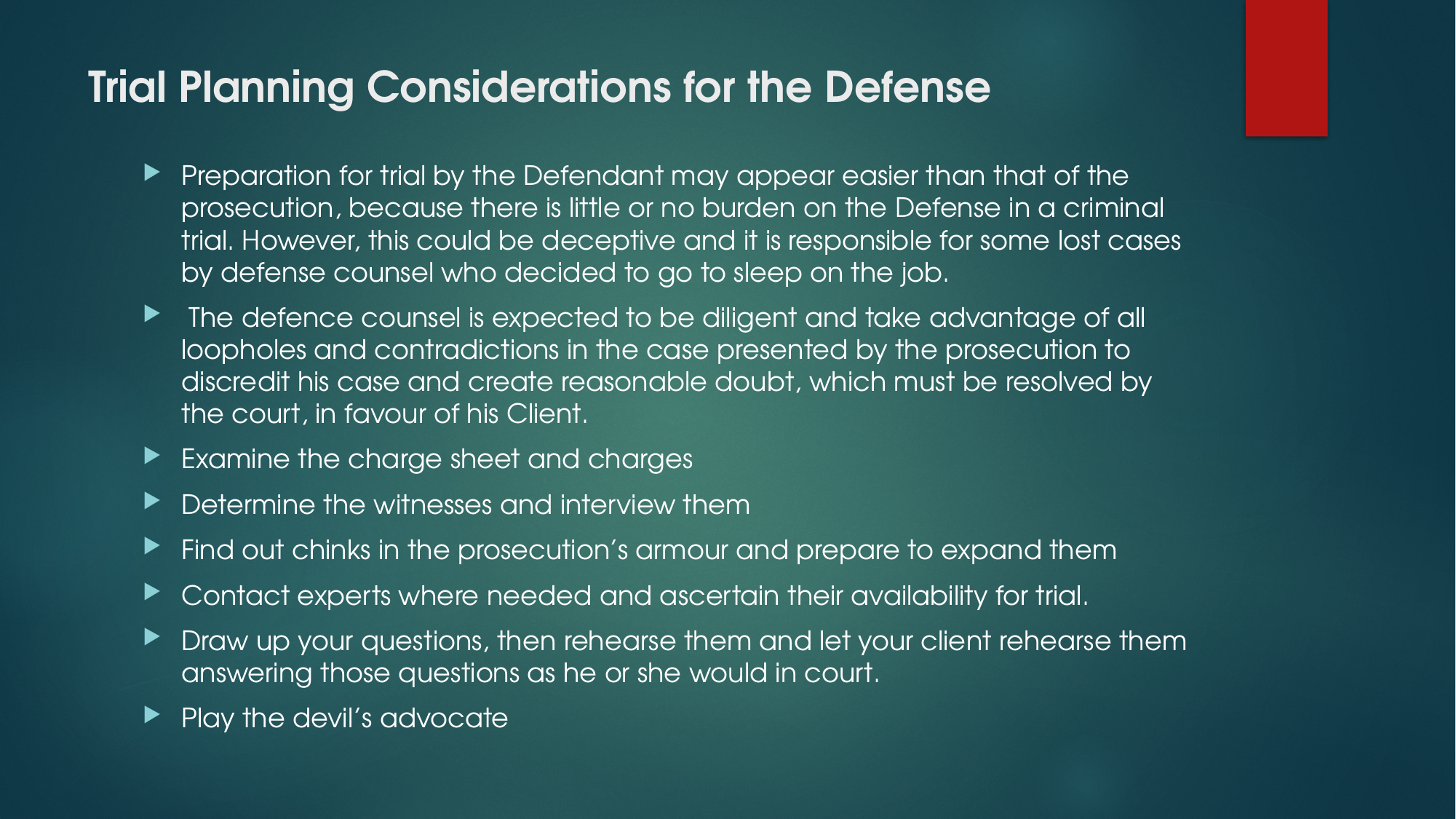

# Trial Planning Considerations for the Defense
Preparation for trial by the Defendant may appear easier than that of the prosecution, because there is little or no burden on the Defense in a criminal trial. However, this could be deceptive and it is responsible for some lost cases by defense counsel who decided to go to sleep on the job.
 The defence counsel is expected to be diligent and take advantage of all loopholes and contradictions in the case presented by the prosecution to discredit his case and create reasonable doubt, which must be resolved by the court, in favour of his Client.
Examine the charge sheet and charges
Determine the witnesses and interview them
Find out chinks in the prosecution’s armour and prepare to expand them
Contact experts where needed and ascertain their availability for trial.
Draw up your questions, then rehearse them and let your client rehearse them answering those questions as he or she would in court.
Play the devil’s advocate